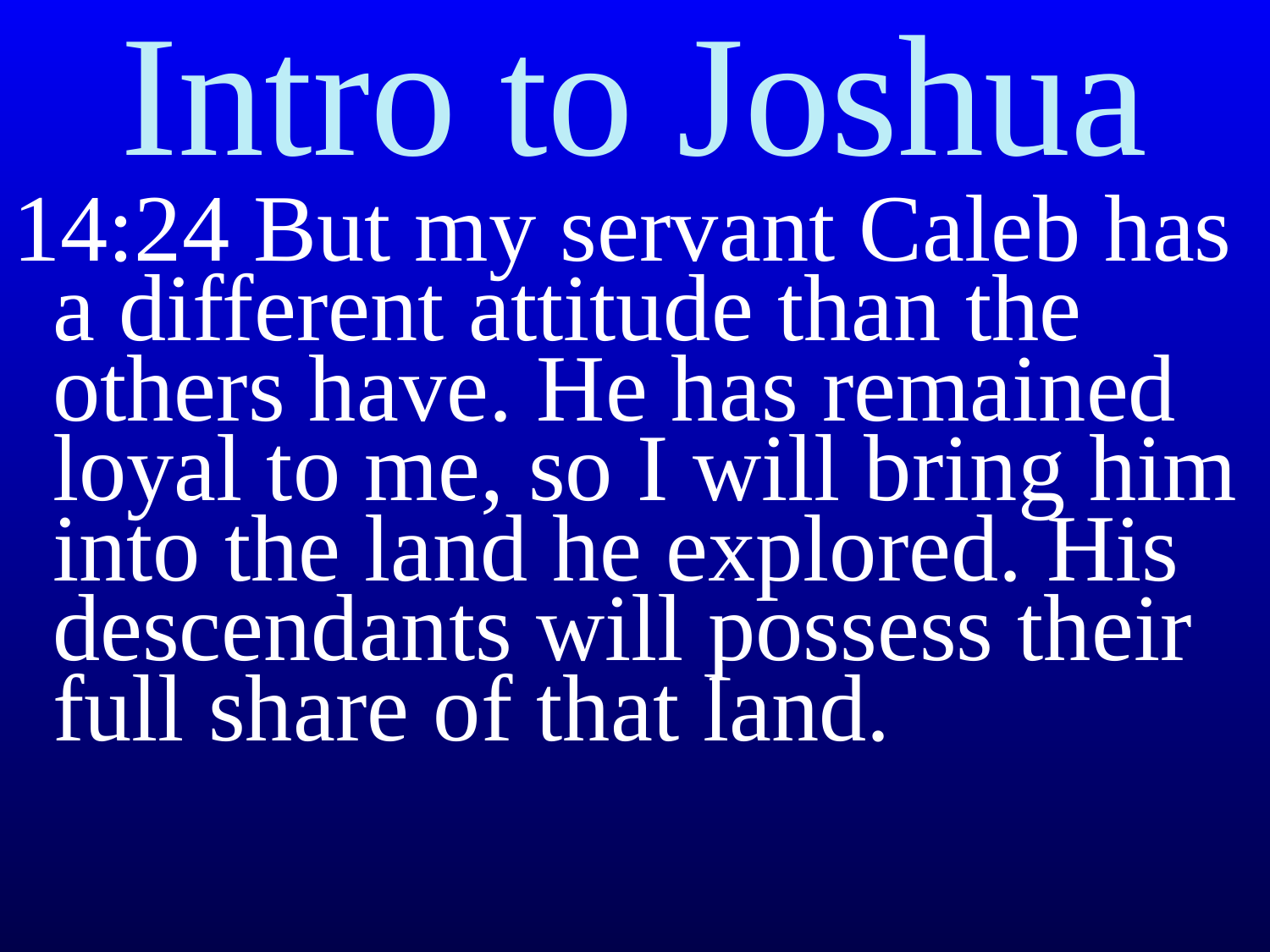

# Intro to Joshua
14:24 But my servant Caleb has a different attitude than the others have. He has remained loyal to me, so I will bring him into the land he explored. His descendants will possess their full share of that land.